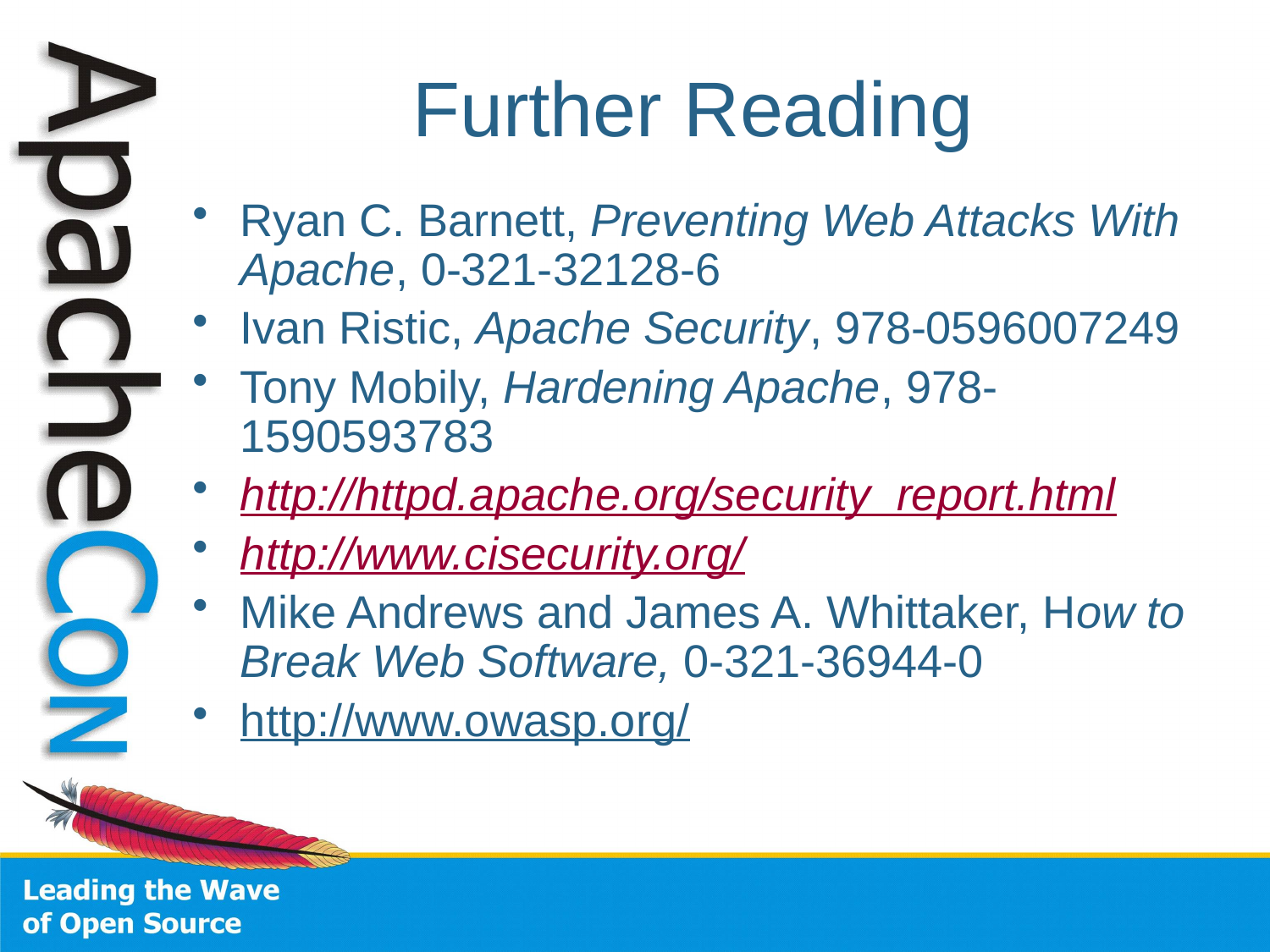

# Further Reading
Ryan C. Barnett, Preventing Web Attacks With Apache, 0-321-32128-6
Ivan Ristic, Apache Security, 978-0596007249
Tony Mobily, Hardening Apache, 978-1590593783
http://httpd.apache.org/security_report.html
http://www.cisecurity.org/
Mike Andrews and James A. Whittaker, How to Break Web Software, 0-321-36944-0
http://www.owasp.org/